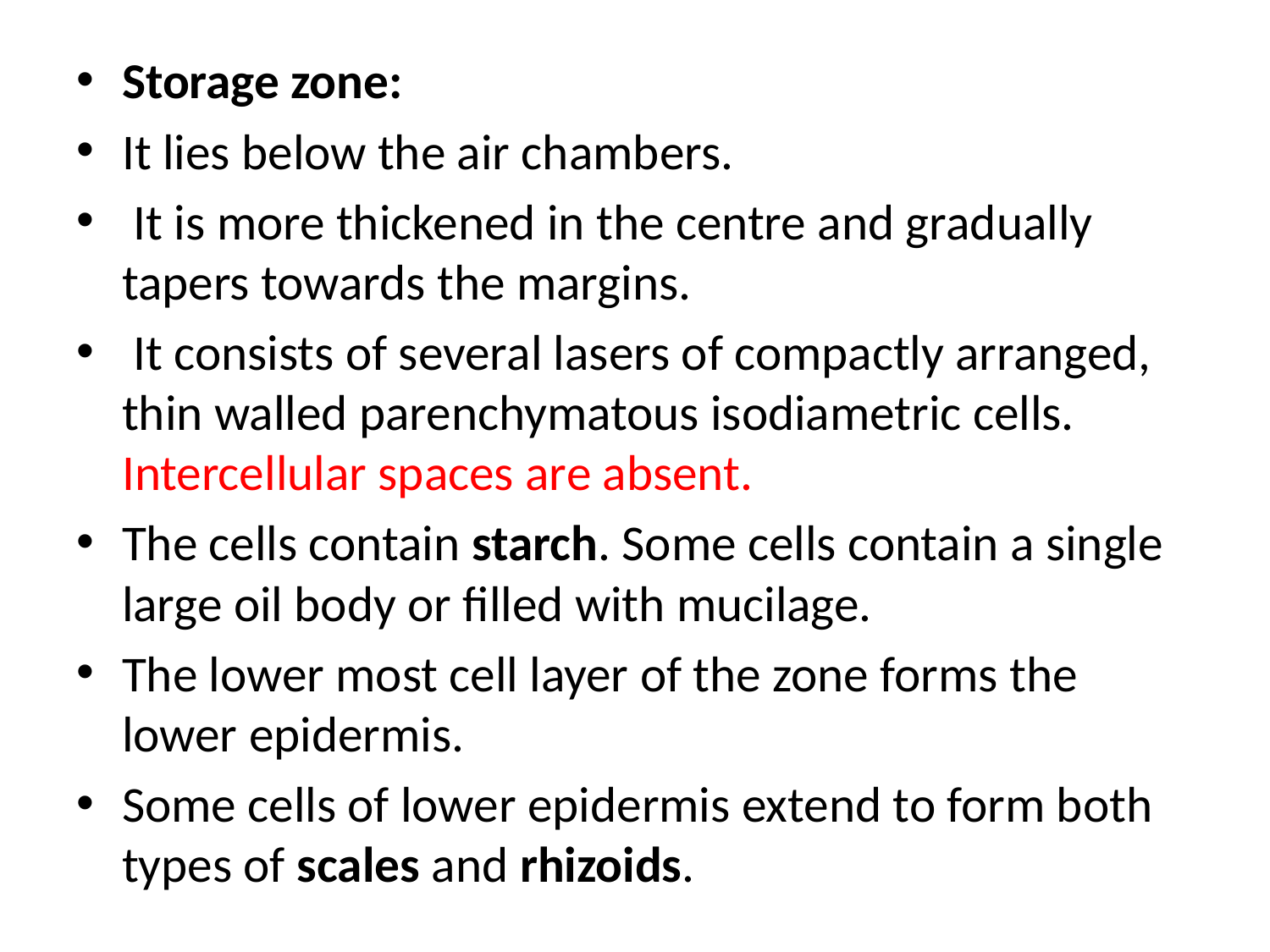

Storage zone:
It lies below the air chambers.
 It is more thickened in the centre and gradually tapers towards the margins.
 It consists of several lasers of compactly arranged, thin walled parenchymatous isodiametric cells. Intercellular spaces are absent.
The cells contain starch. Some cells contain a single large oil body or filled with mucilage.
The lower most cell layer of the zone forms the lower epidermis.
Some cells of lower epidermis extend to form both types of scales and rhizoids.